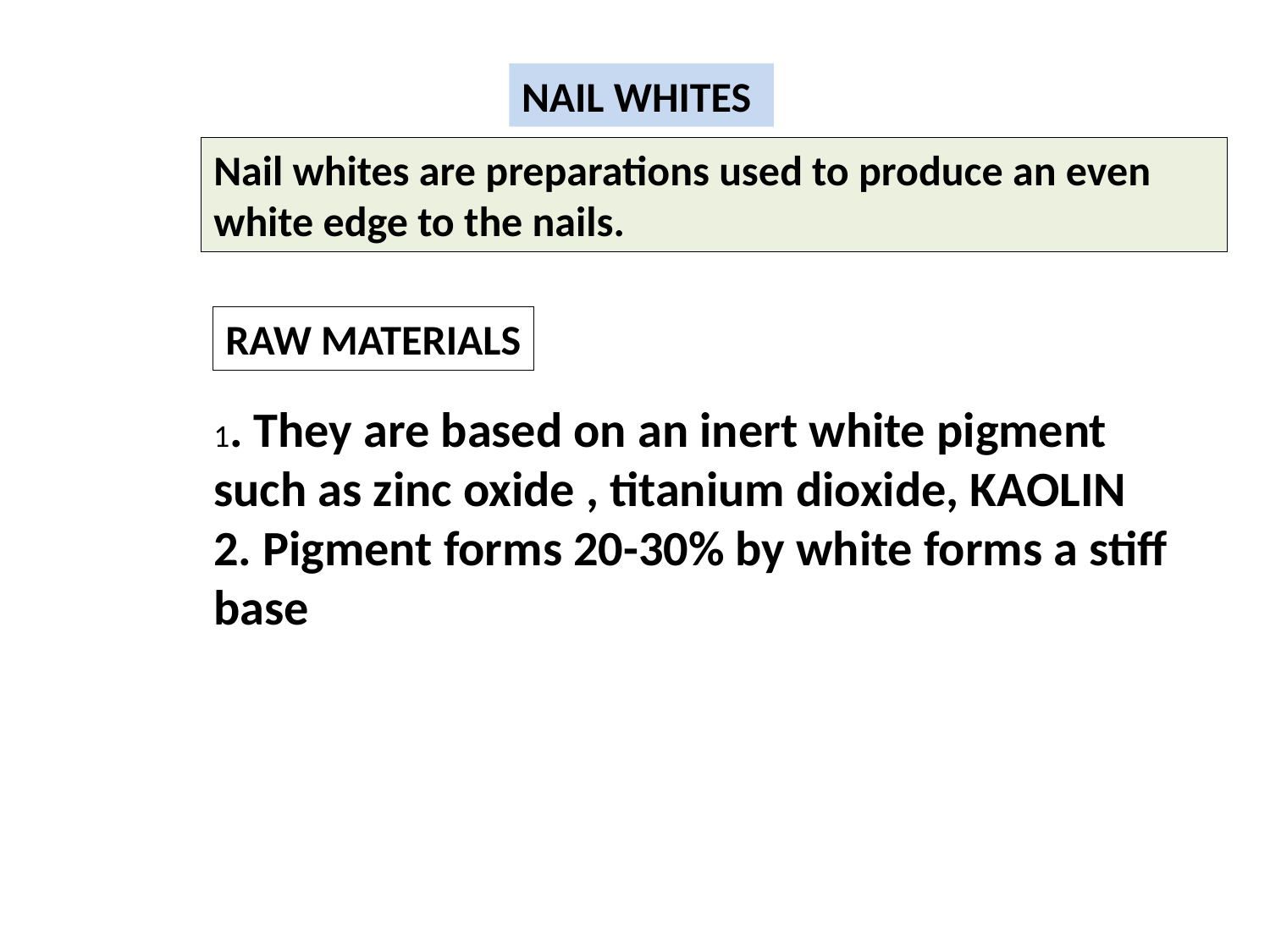

NAIL WHITES
Nail whites are preparations used to produce an even white edge to the nails.
RAW MATERIALS
1. They are based on an inert white pigment such as zinc oxide , titanium dioxide, KAOLIN
2. Pigment forms 20-30% by white forms a stiff base